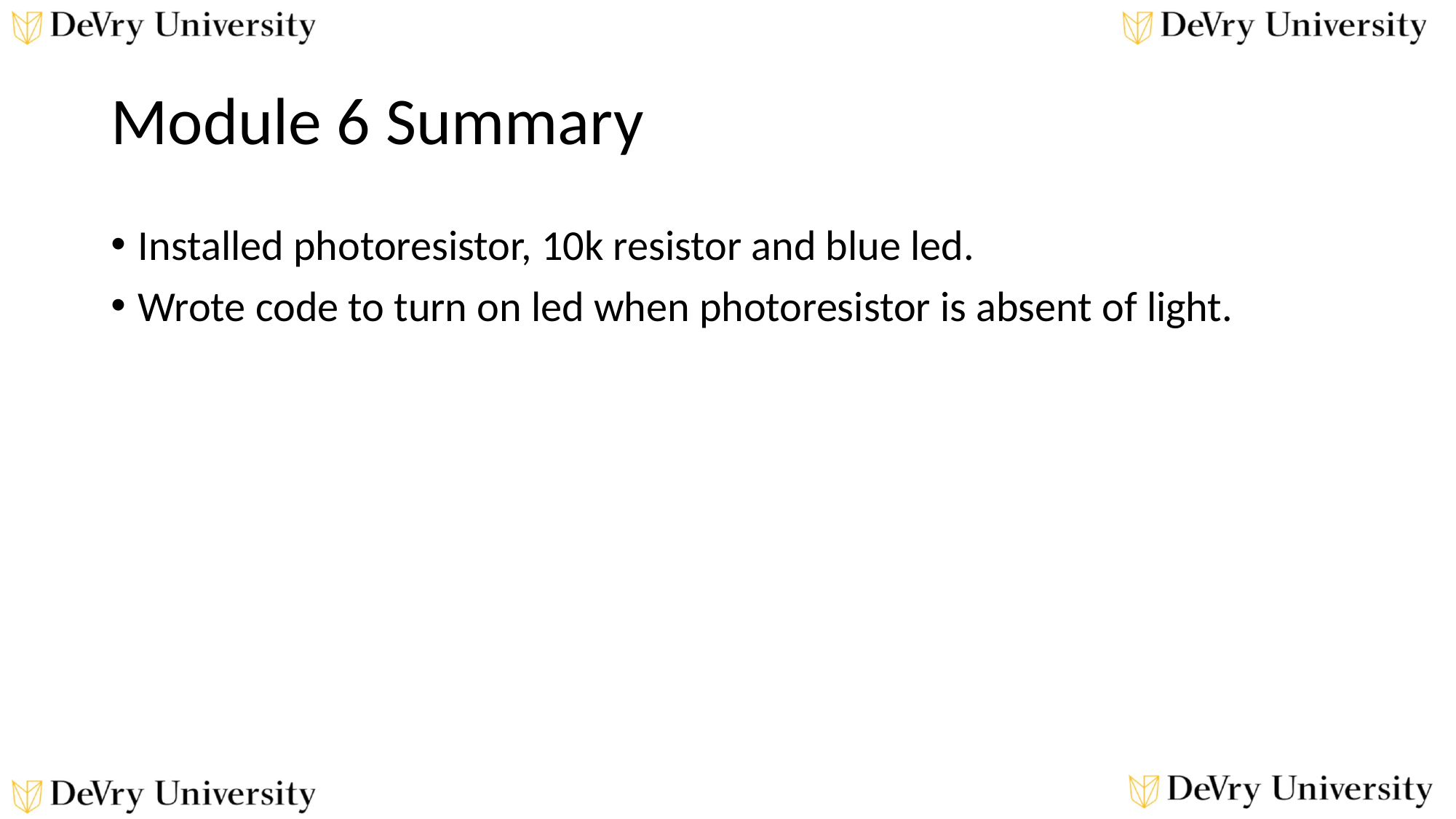

# Module 6 Summary
Installed photoresistor, 10k resistor and blue led.
Wrote code to turn on led when photoresistor is absent of light.